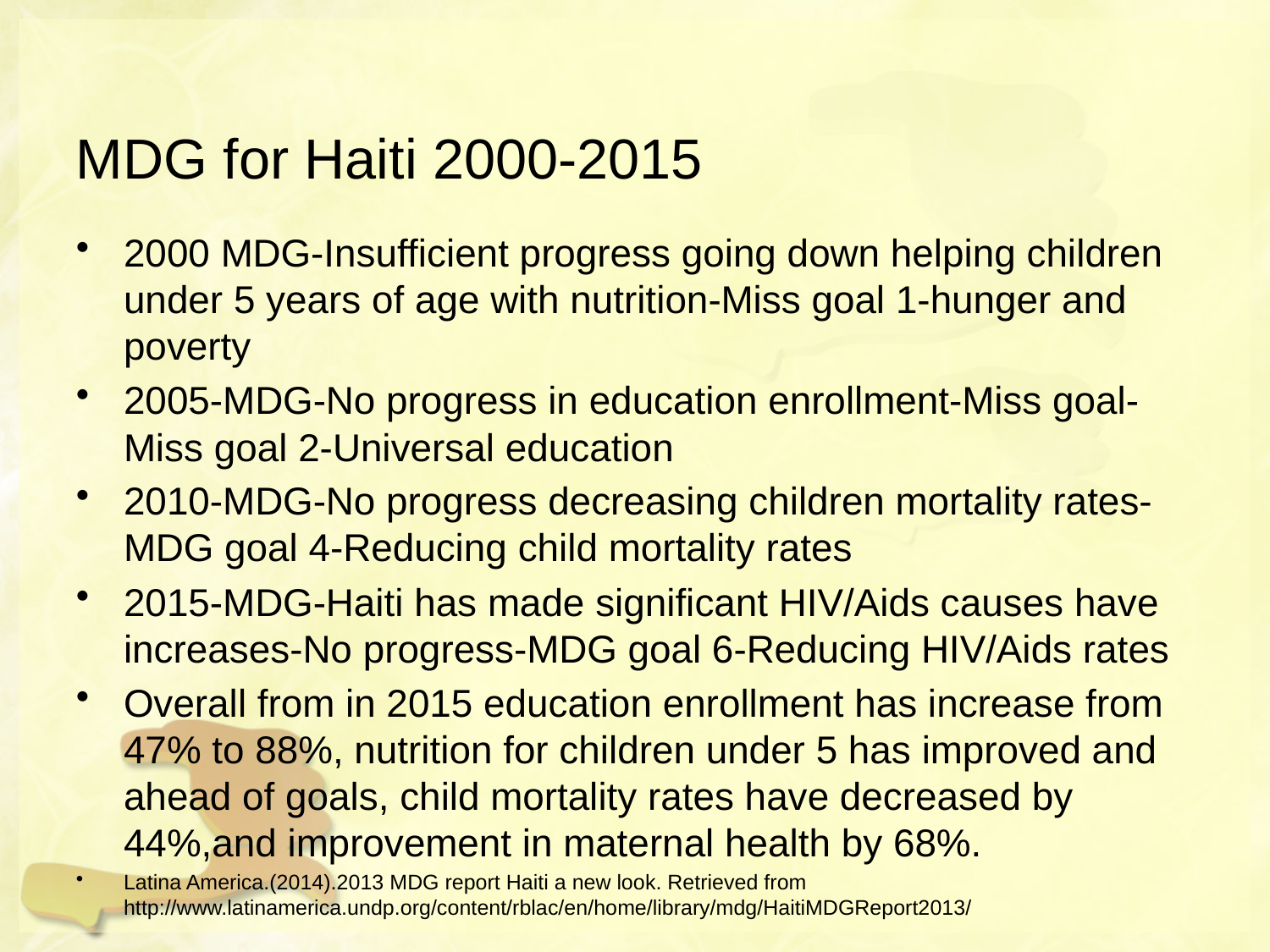

# MDG for Haiti 2000-2015
2000 MDG-Insufficient progress going down helping children under 5 years of age with nutrition-Miss goal 1-hunger and poverty
2005-MDG-No progress in education enrollment-Miss goal-Miss goal 2-Universal education
2010-MDG-No progress decreasing children mortality rates-MDG goal 4-Reducing child mortality rates
2015-MDG-Haiti has made significant HIV/Aids causes have increases-No progress-MDG goal 6-Reducing HIV/Aids rates
Overall from in 2015 education enrollment has increase from 47% to 88%, nutrition for children under 5 has improved and ahead of goals, child mortality rates have decreased by 44%,and improvement in maternal health by 68%.
Latina America.(2014).2013 MDG report Haiti a new look. Retrieved from http://www.latinamerica.undp.org/content/rblac/en/home/library/mdg/HaitiMDGReport2013/